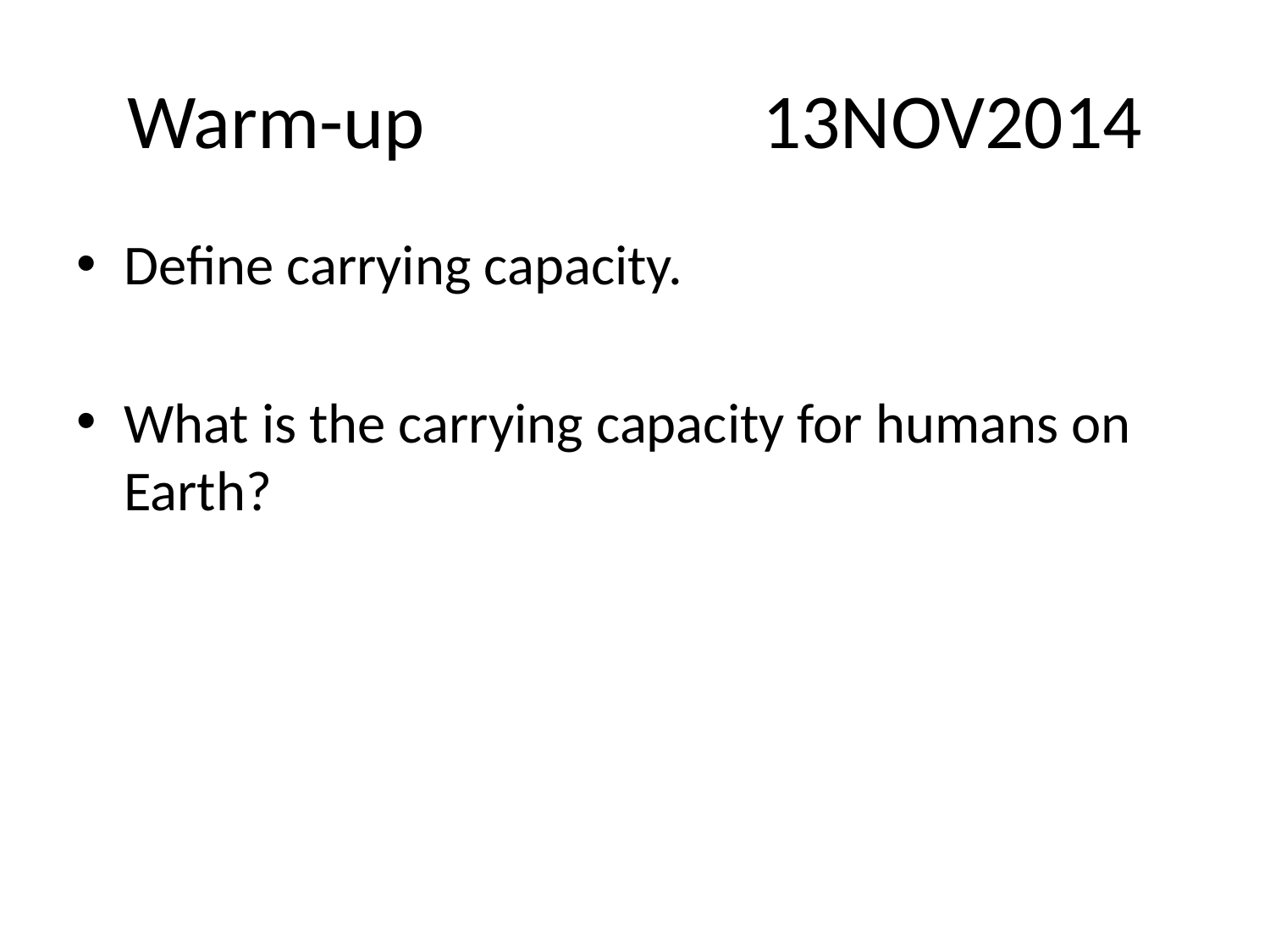

# Warm-up			13NOV2014
Define carrying capacity.

What is the carrying capacity for humans on Earth?